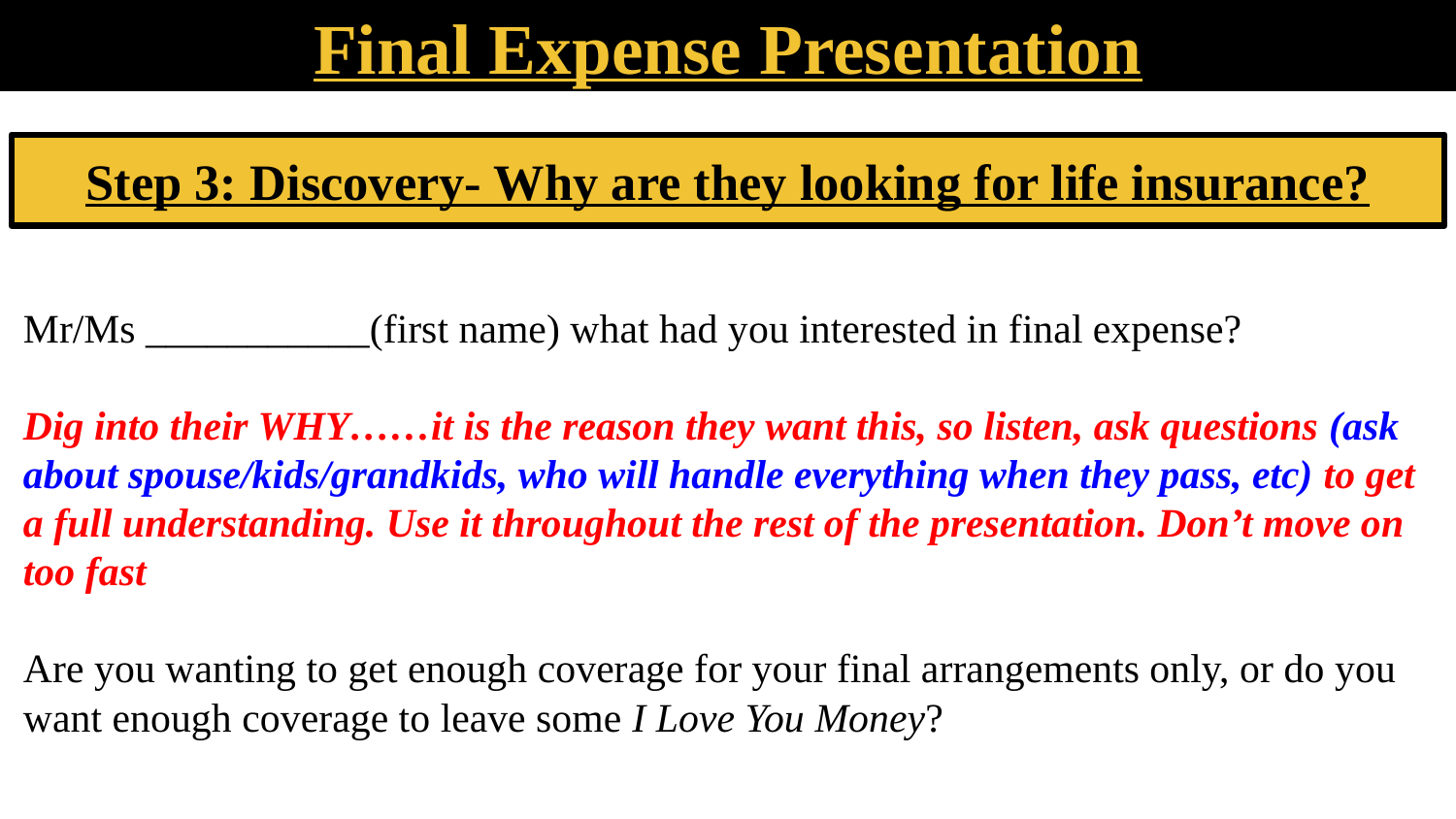

Final Expense Presentation
Step 3: Discovery- Why are they looking for life insurance?
# Mr/Ms ___________(first name) what had you interested in final expense?

Dig into their WHY……it is the reason they want this, so listen, ask questions (ask about spouse/kids/grandkids, who will handle everything when they pass, etc) to get a full understanding. Use it throughout the rest of the presentation. Don’t move on too fast

Are you wanting to get enough coverage for your final arrangements only, or do you want enough coverage to leave some I Love You Money?